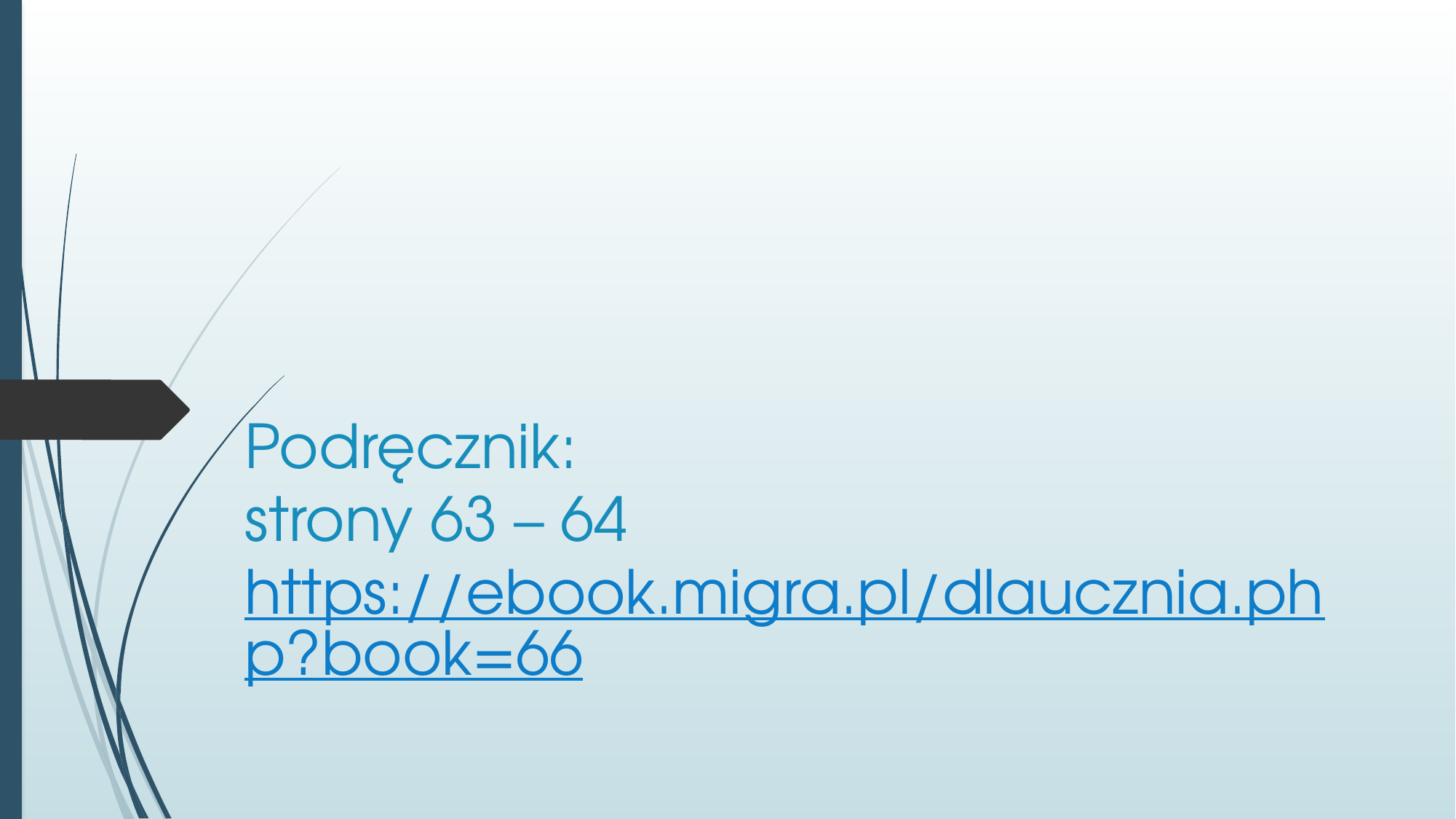

# Podręcznik: strony 63 – 64 https://ebook.migra.pl/dlaucznia.php?book=66